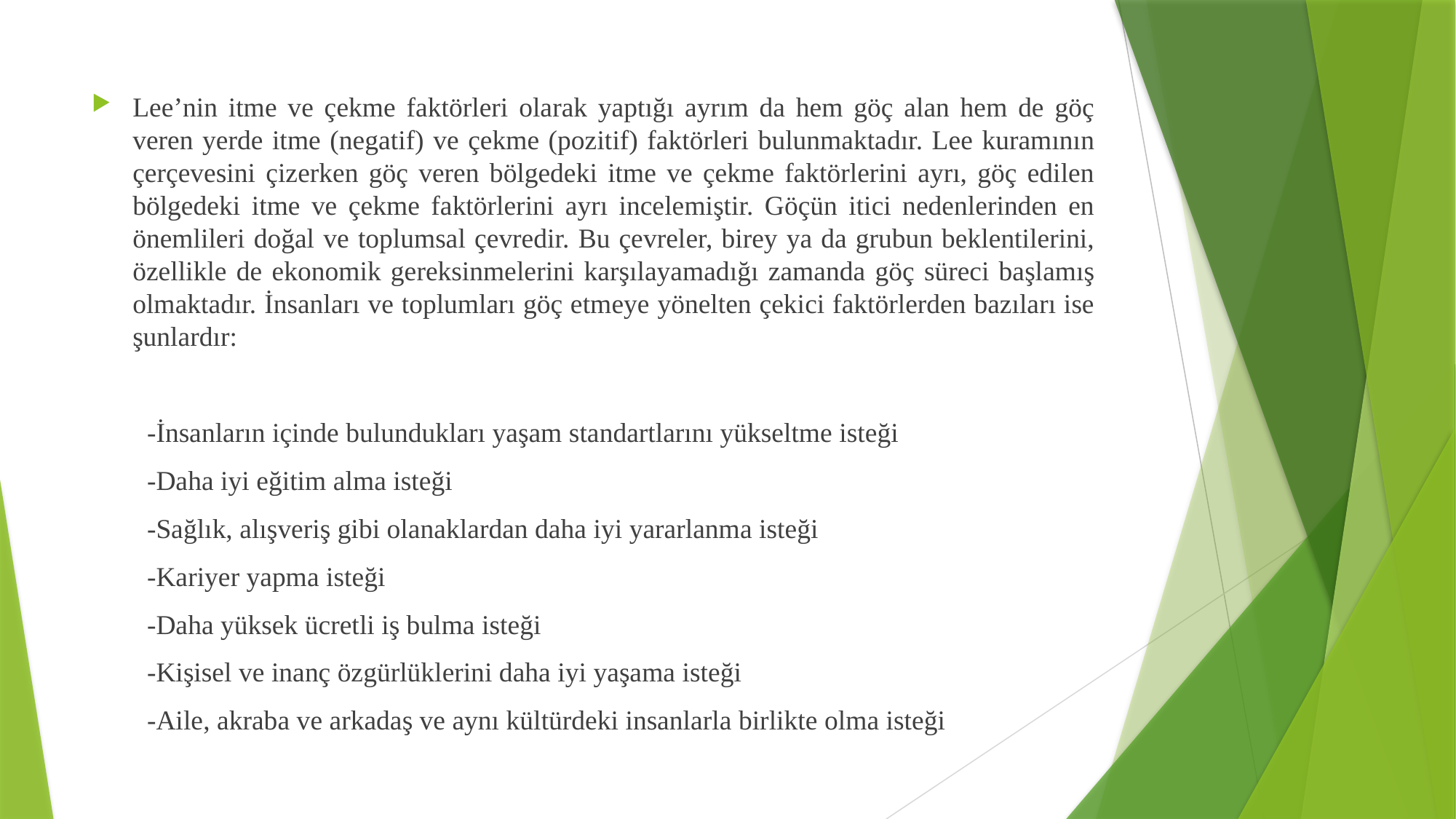

Lee’nin itme ve çekme faktörleri olarak yaptığı ayrım da hem göç alan hem de göç veren yerde itme (negatif) ve çekme (pozitif) faktörleri bulunmaktadır. Lee kuramının çerçevesini çizerken göç veren bölgedeki itme ve çekme faktörlerini ayrı, göç edilen bölgedeki itme ve çekme faktörlerini ayrı incelemiştir. Göçün itici nedenlerinden en önemlileri doğal ve toplumsal çevredir. Bu çevreler, birey ya da grubun beklentilerini, özellikle de ekonomik gereksinmelerini karşılayamadığı zamanda göç süreci başlamış olmaktadır. İnsanları ve toplumları göç etmeye yönelten çekici faktörlerden bazıları ise şunlardır:

        -İnsanların içinde bulundukları yaşam standartlarını yükseltme isteği
        -Daha iyi eğitim alma isteği
        -Sağlık, alışveriş gibi olanaklardan daha iyi yararlanma isteği
        -Kariyer yapma isteği
        -Daha yüksek ücretli iş bulma isteği
        -Kişisel ve inanç özgürlüklerini daha iyi yaşama isteği
        -Aile, akraba ve arkadaş ve aynı kültürdeki insanlarla birlikte olma isteği